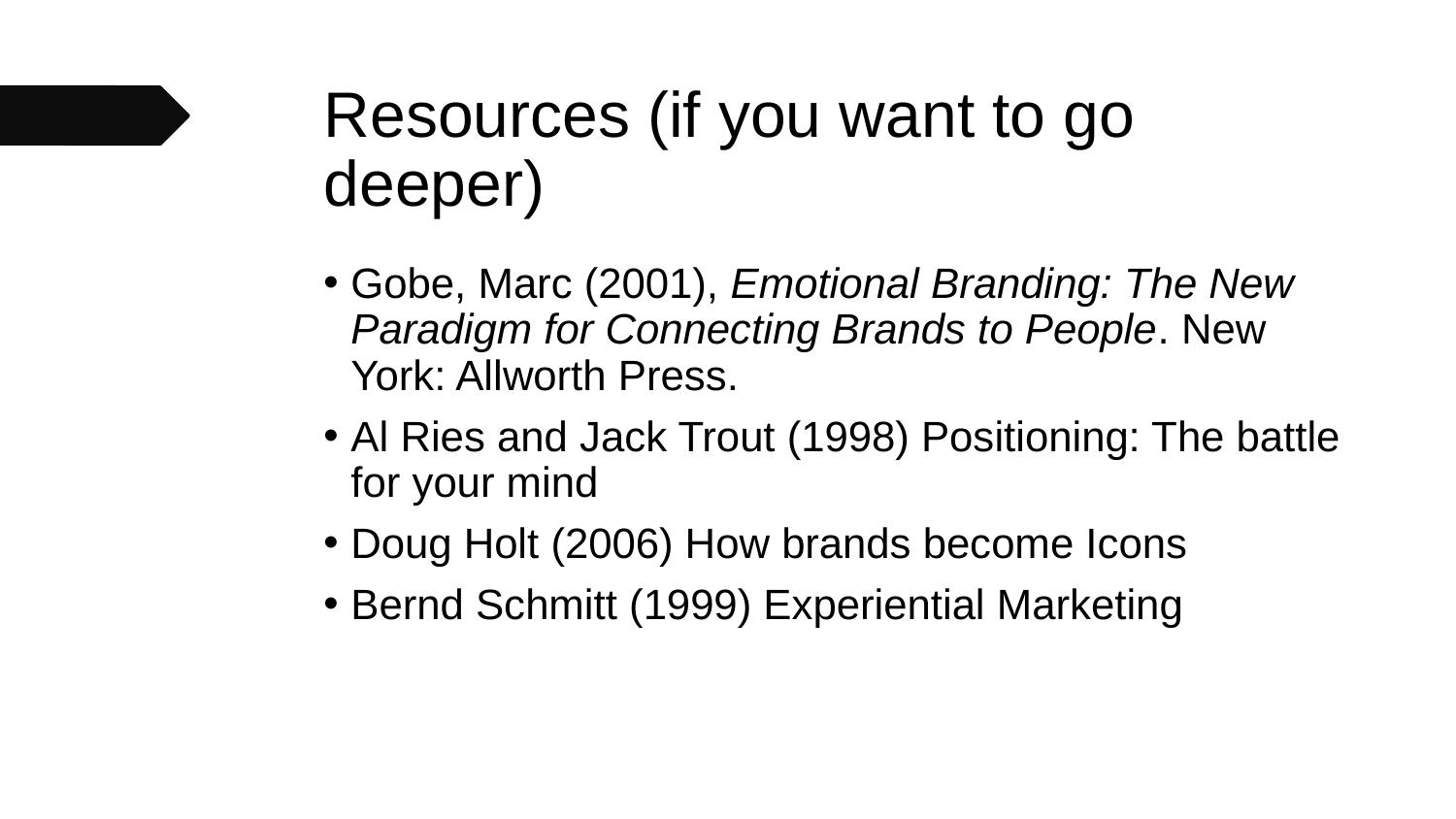

# Resources (if you want to go deeper)
Gobe, Marc (2001), Emotional Branding: The New Paradigm for Connecting Brands to People. New York: Allworth Press.
Al Ries and Jack Trout (1998) Positioning: The battle for your mind
Doug Holt (2006) How brands become Icons
Bernd Schmitt (1999) Experiential Marketing